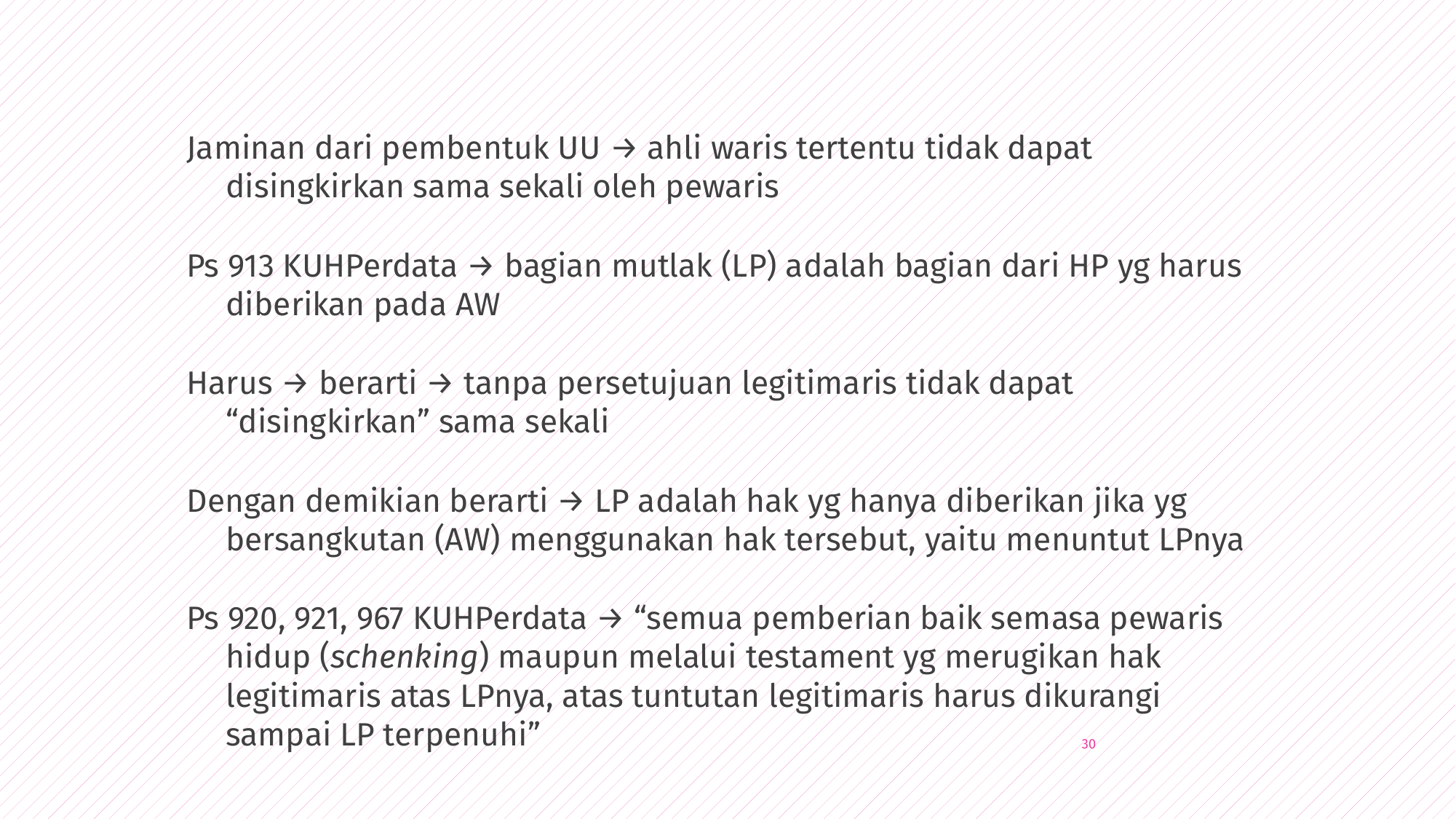

Jaminan dari pembentuk UU → ahli waris tertentu tidak dapat disingkirkan sama sekali oleh pewaris

Ps 913 KUHPerdata → bagian mutlak (LP) adalah bagian dari HP yg harus diberikan pada AW

Harus → berarti → tanpa persetujuan legitimaris tidak dapat “disingkirkan” sama sekali

Dengan demikian berarti → LP adalah hak yg hanya diberikan jika yg bersangkutan (AW) menggunakan hak tersebut, yaitu menuntut LPnya

Ps 920, 921, 967 KUHPerdata → “semua pemberian baik semasa pewaris hidup (schenking) maupun melalui testament yg merugikan hak legitimaris atas LPnya, atas tuntutan legitimaris harus dikurangi sampai LP terpenuhi”
30